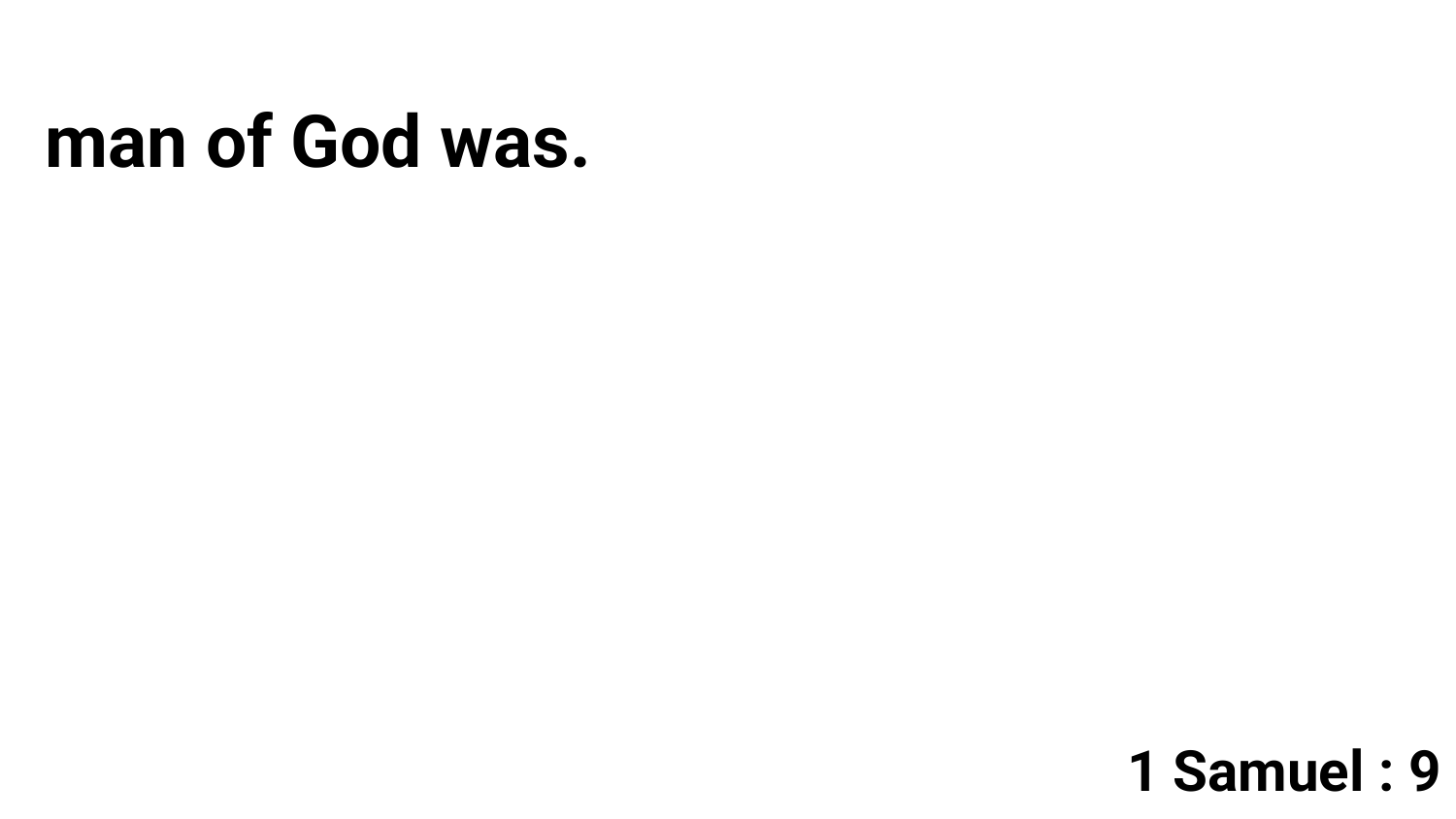

man of God was.
1 Samuel : 9